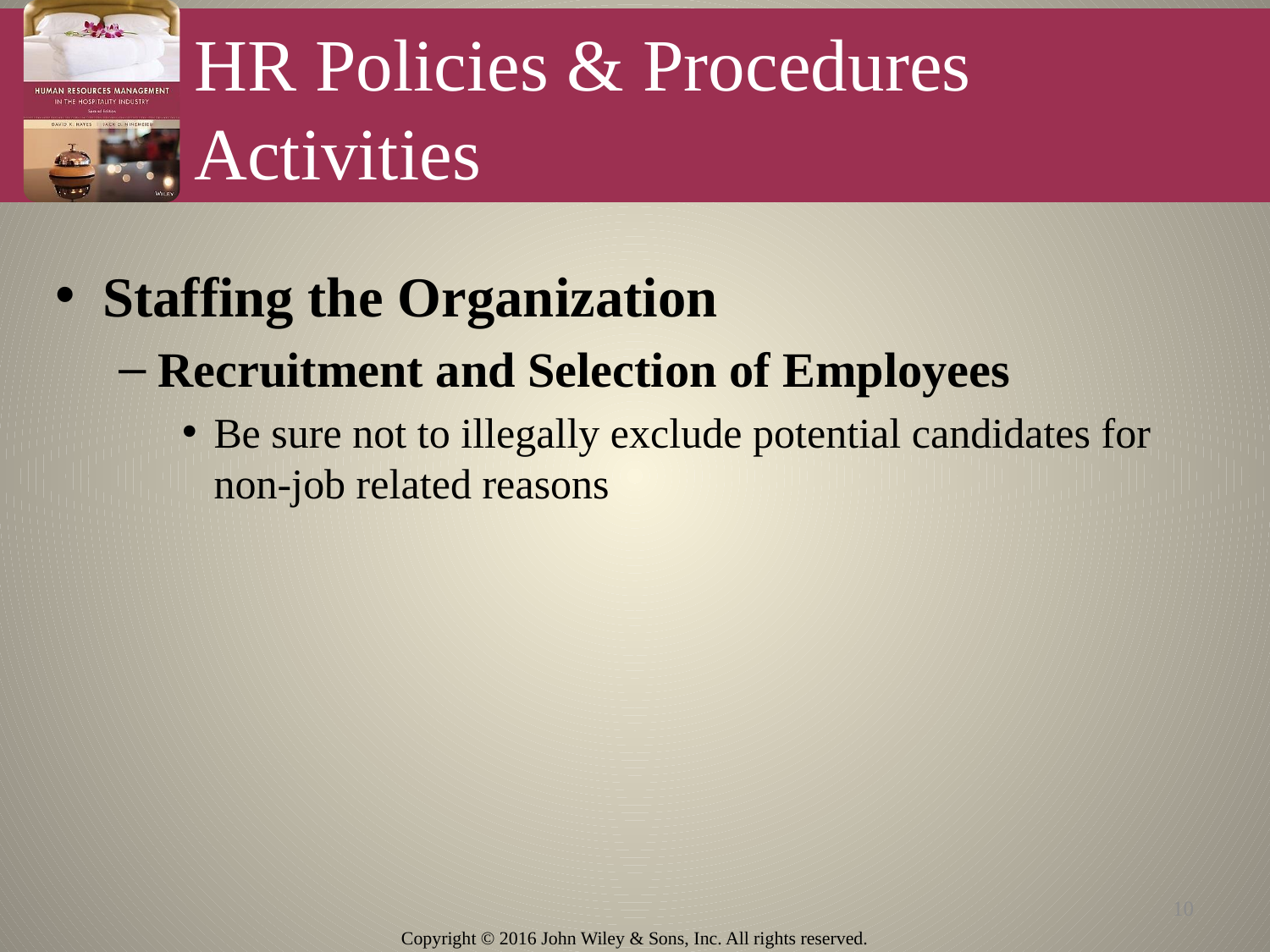

# HR Policies & Procedures Activities
Staffing the Organization
Recruitment and Selection of Employees
Be sure not to illegally exclude potential candidates for non-job related reasons

10